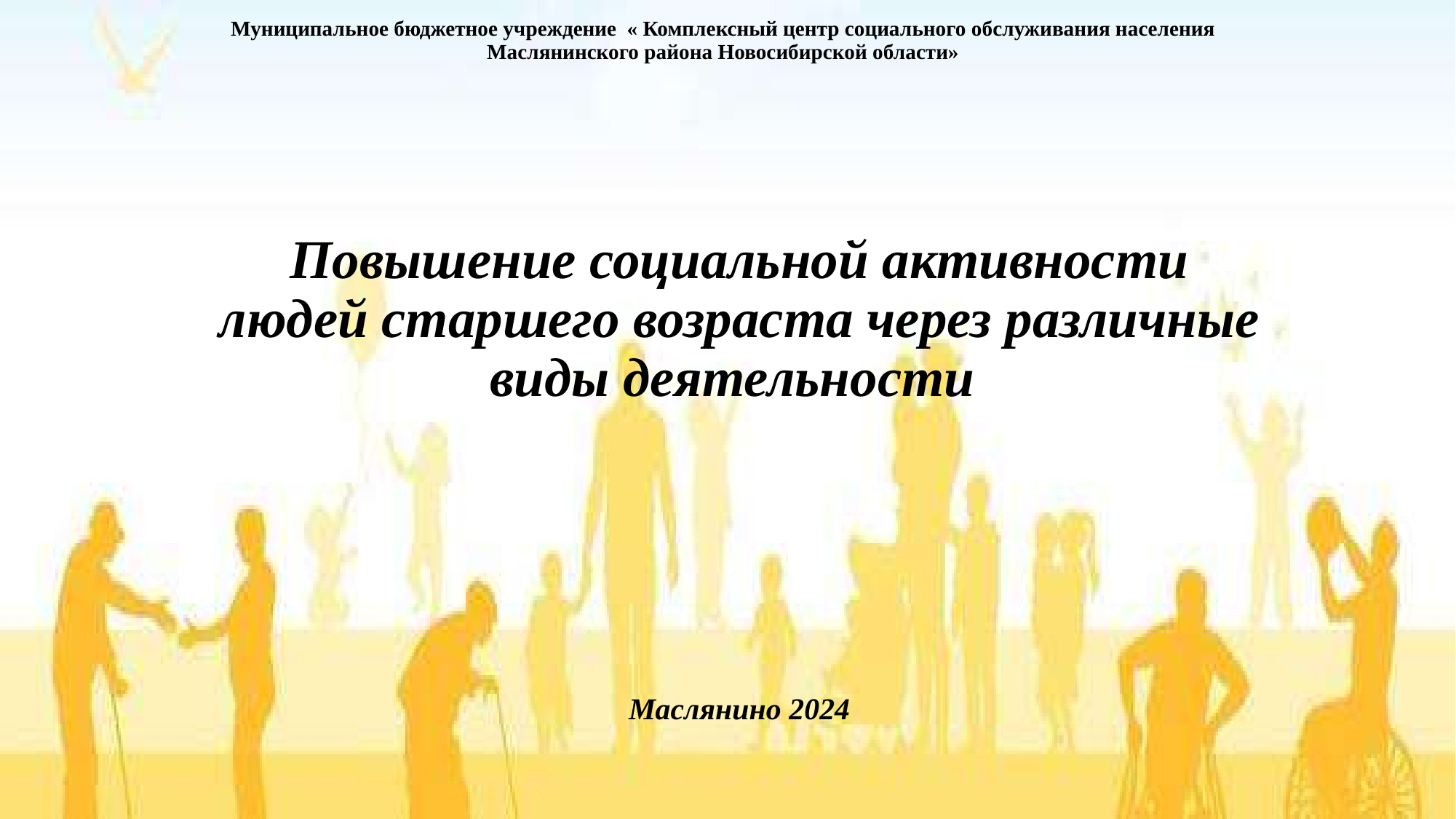

# Муниципальное бюджетное учреждение  « Комплексный центр социального обслуживания населения Маслянинского района Новосибирской области»
Повышение социальной активности людей старшего возраста через различные виды деятельности

Маслянино 2024